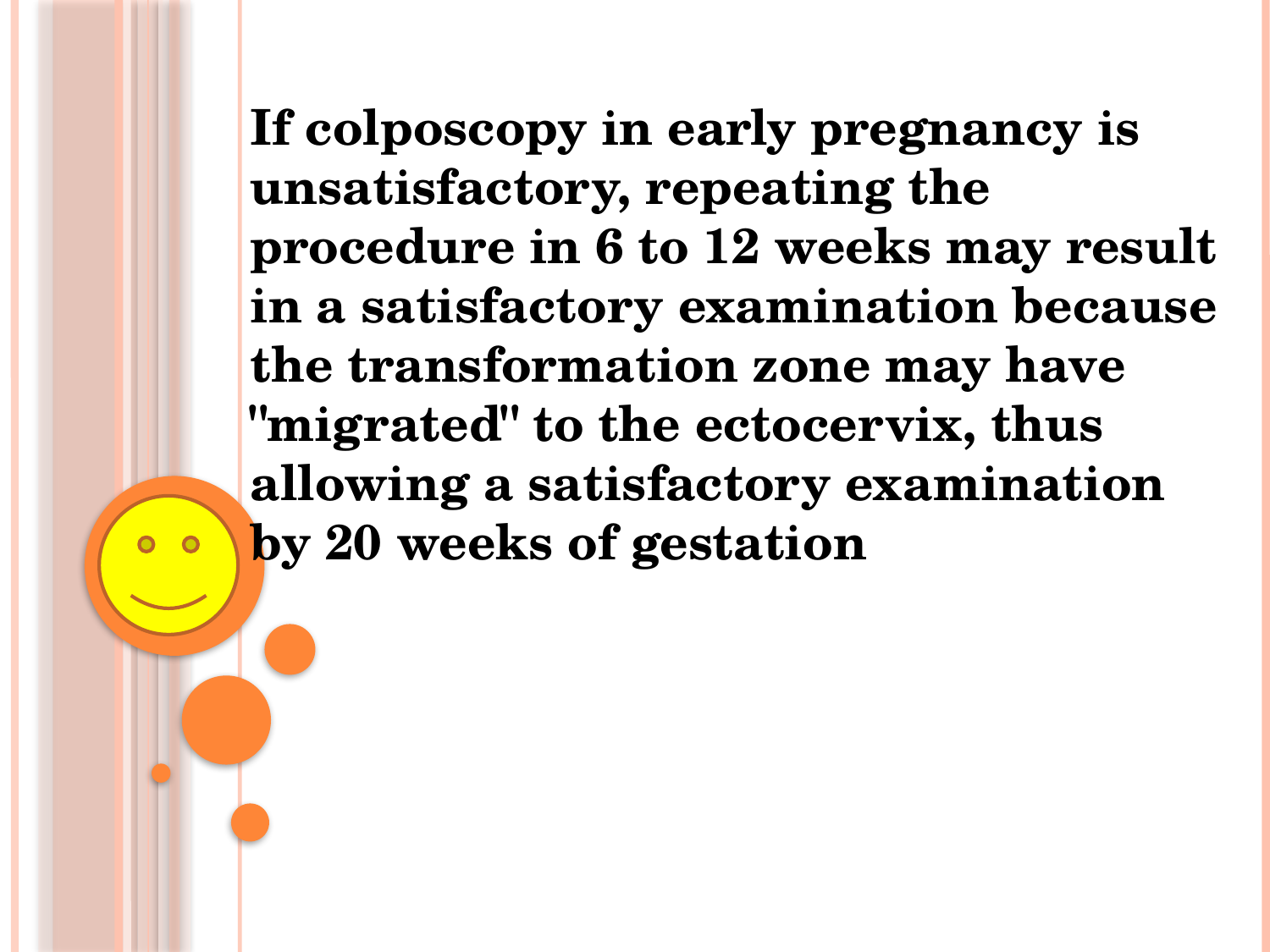

If colposcopy in early pregnancy is unsatisfactory, repeating the procedure in 6 to 12 weeks may result in a satisfactory examination because the transformation zone may have "migrated" to the ectocervix, thus allowing a satisfactory examination by 20 weeks of gestation